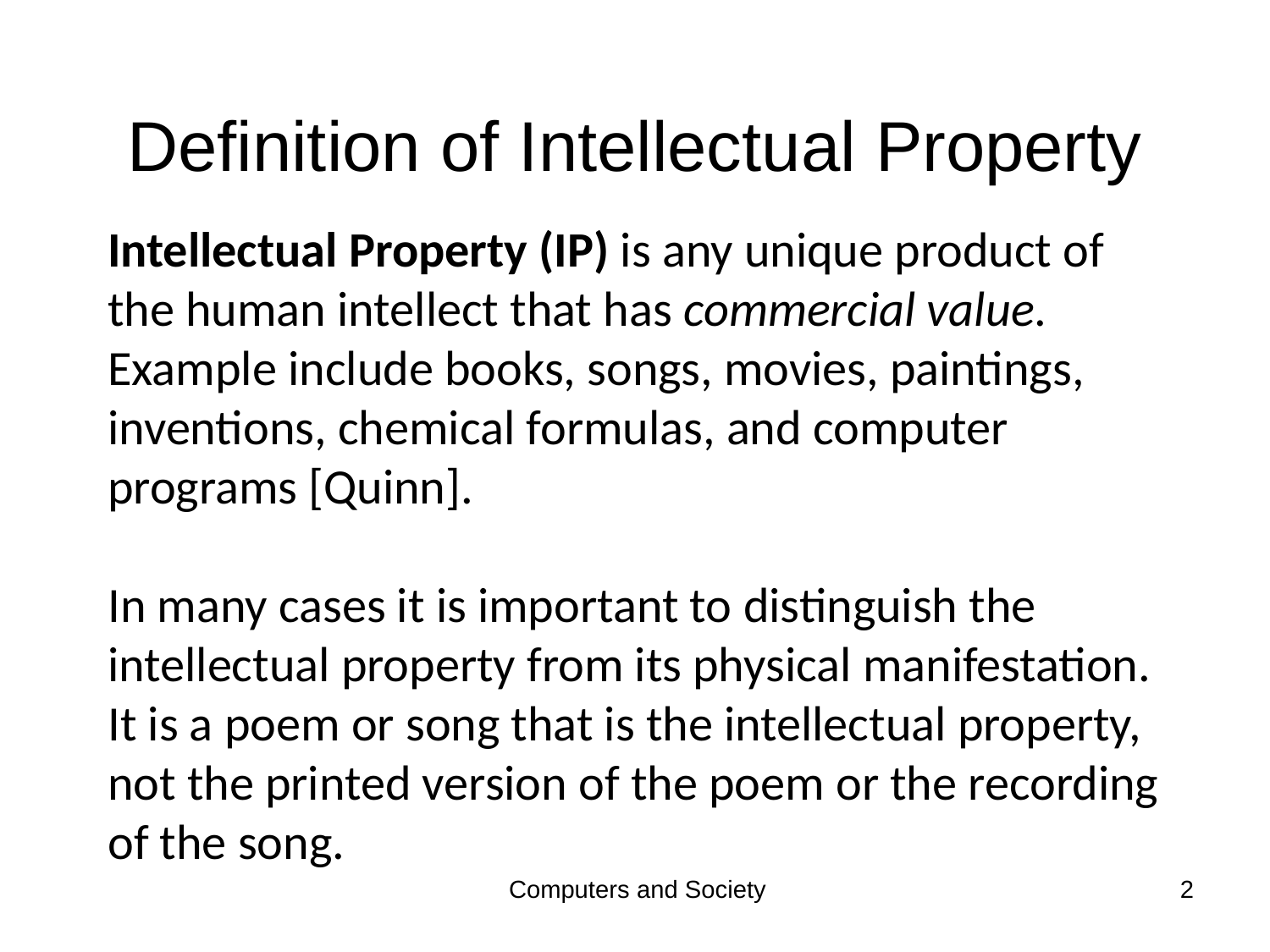

# Definition of Intellectual Property
Intellectual Property (IP) is any unique product of the human intellect that has commercial value.  Example include books, songs, movies, paintings, inventions, chemical formulas, and computer programs [Quinn].

In many cases it is important to distinguish the intellectual property from its physical manifestation.  It is a poem or song that is the intellectual property, not the printed version of the poem or the recording of the song.
Computers and Society
2